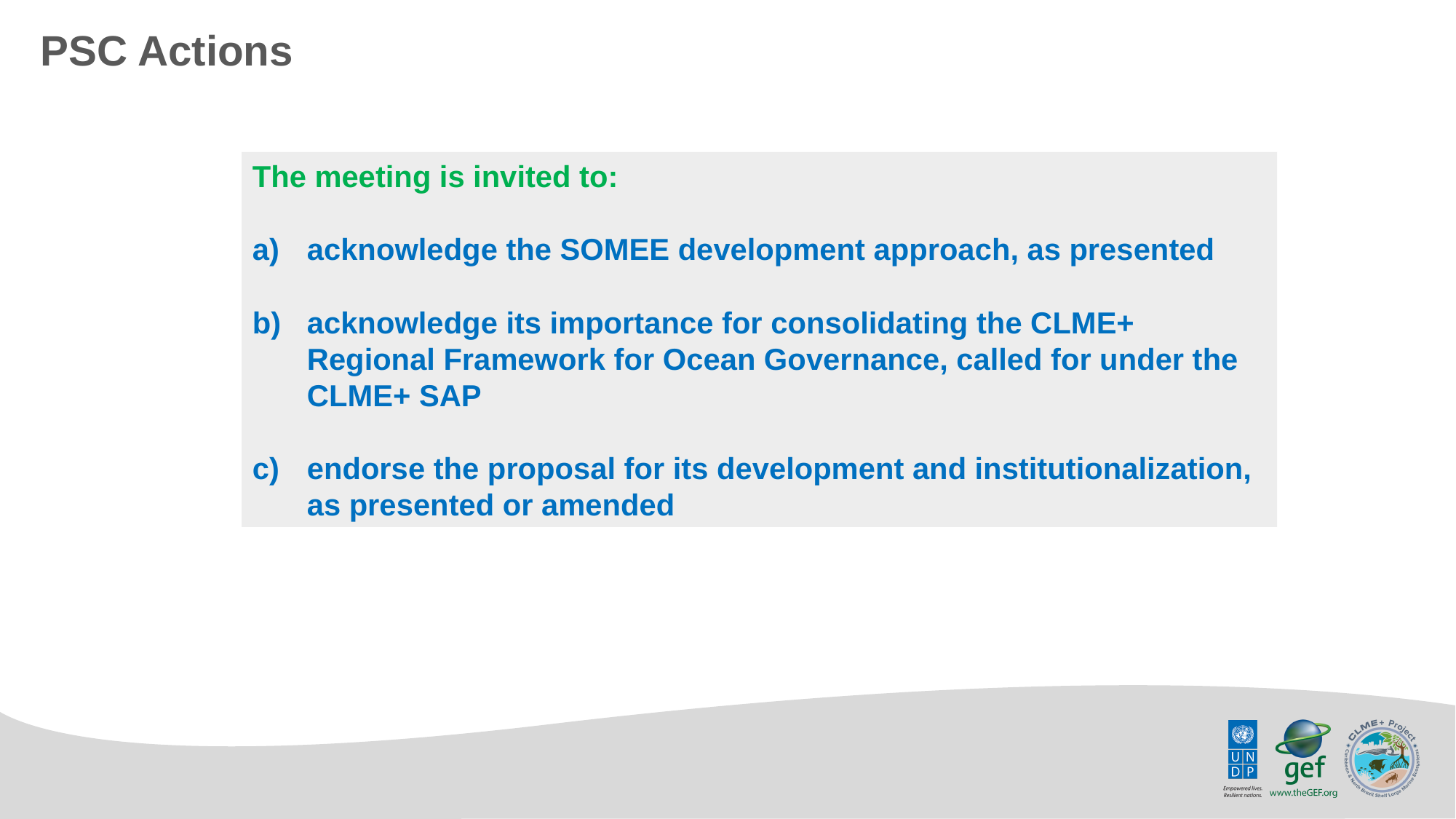

PSC Actions
The meeting is invited to:

acknowledge the SOMEE development approach, as presented

acknowledge its importance for consolidating the CLME+ Regional Framework for Ocean Governance, called for under the CLME+ SAP

endorse the proposal for its development and institutionalization, as presented or amended